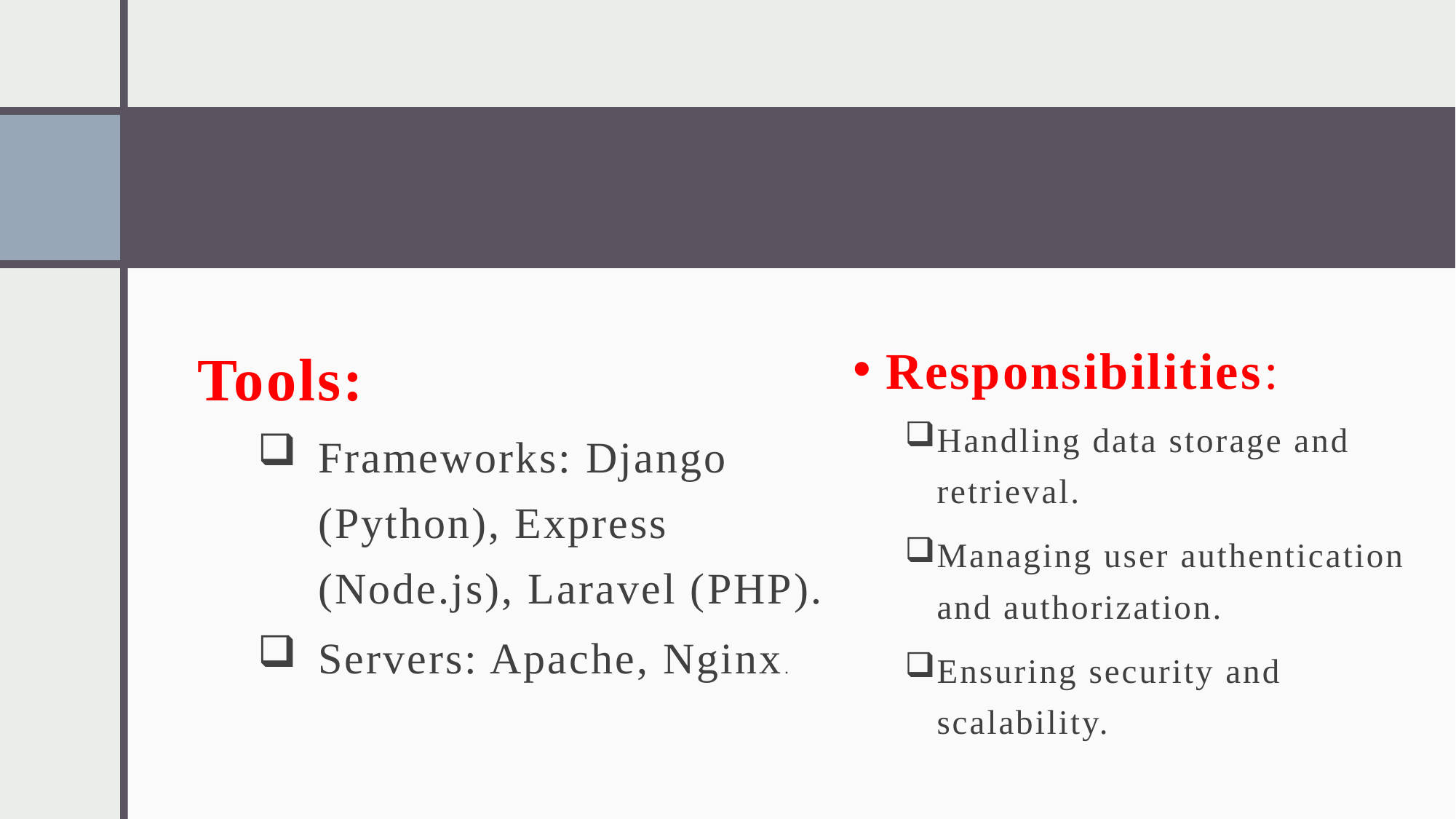

#
Tools:
Frameworks: Django (Python), Express (Node.js), Laravel (PHP).
Servers: Apache, Nginx.

Responsibilities:
Handling data storage and retrieval.
Managing user authentication and authorization.
Ensuring security and scalability.